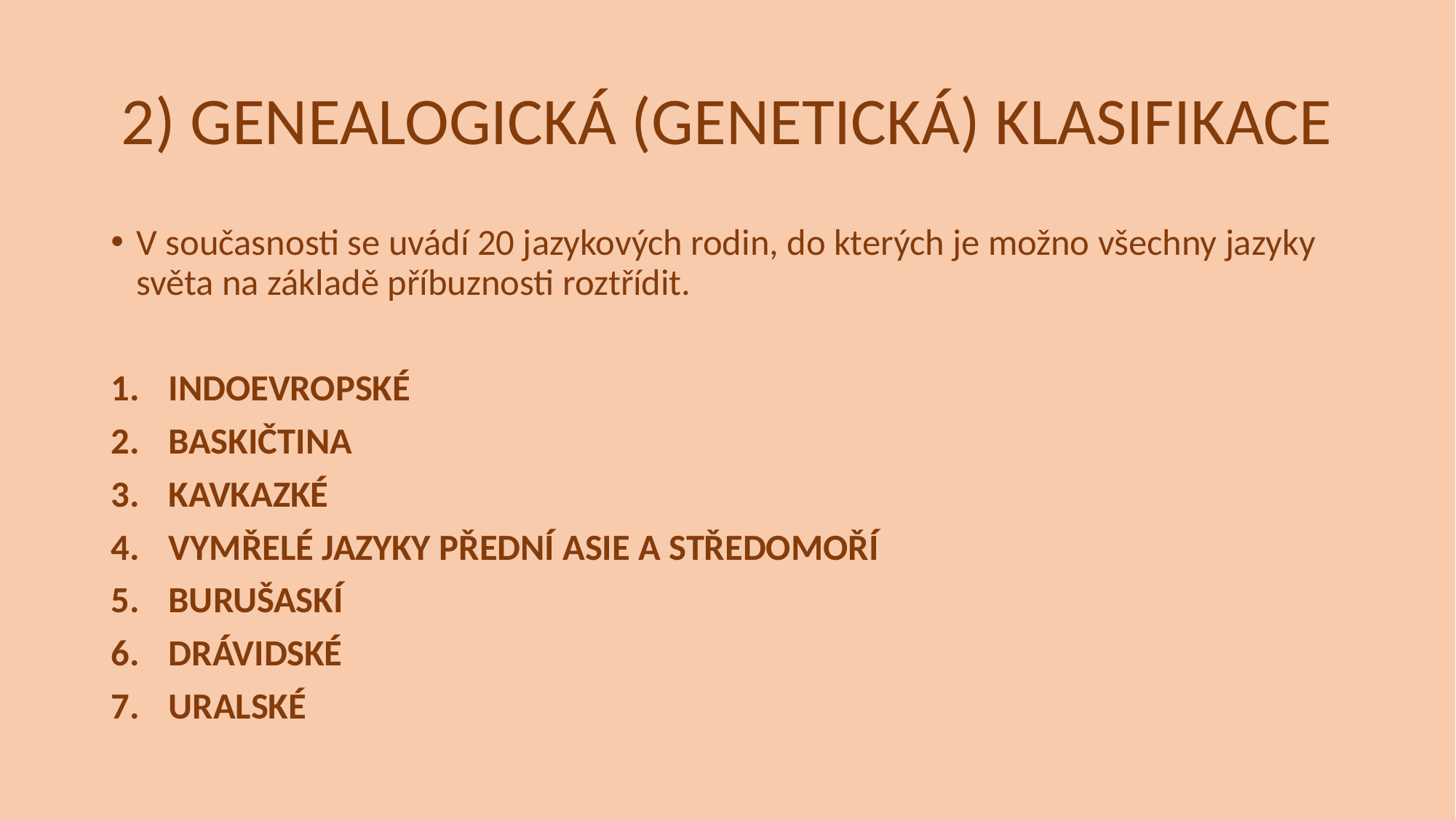

# 2) GENEALOGICKÁ (GENETICKÁ) KLASIFIKACE
V současnosti se uvádí 20 jazykových rodin, do kterých je možno všechny jazyky světa na základě příbuznosti roztřídit.

INDOEVROPSKÉ
BASKIČTINA
KAVKAZKÉ
VYMŘELÉ JAZYKY PŘEDNÍ ASIE A STŘEDOMOŘÍ
BURUŠASKÍ
DRÁVIDSKÉ
URALSKÉ